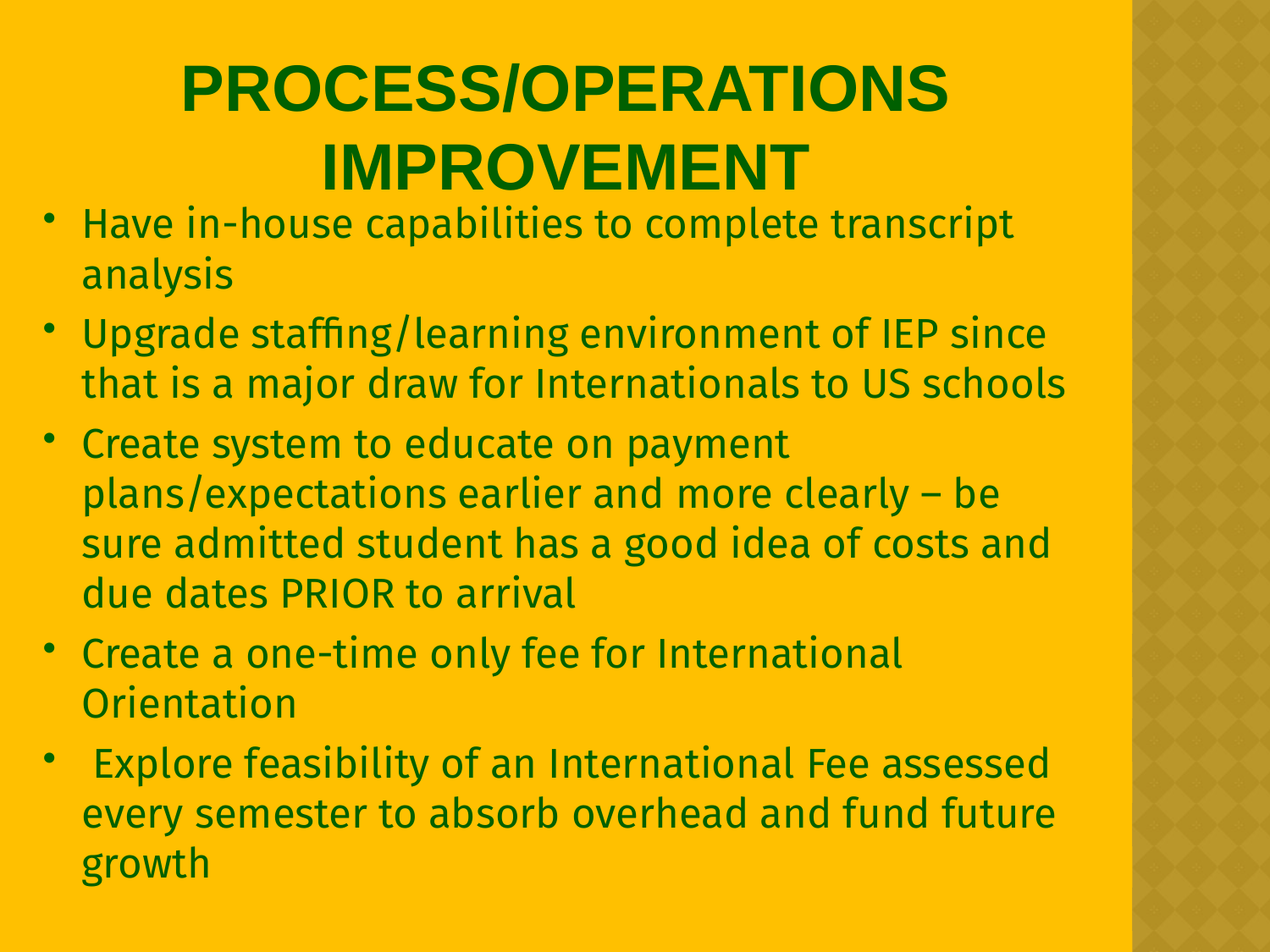

# Process/operations improvement
Have in-house capabilities to complete transcript analysis
Upgrade staffing/learning environment of IEP since that is a major draw for Internationals to US schools
Create system to educate on payment plans/expectations earlier and more clearly – be sure admitted student has a good idea of costs and due dates PRIOR to arrival
Create a one-time only fee for International Orientation
 Explore feasibility of an International Fee assessed every semester to absorb overhead and fund future growth